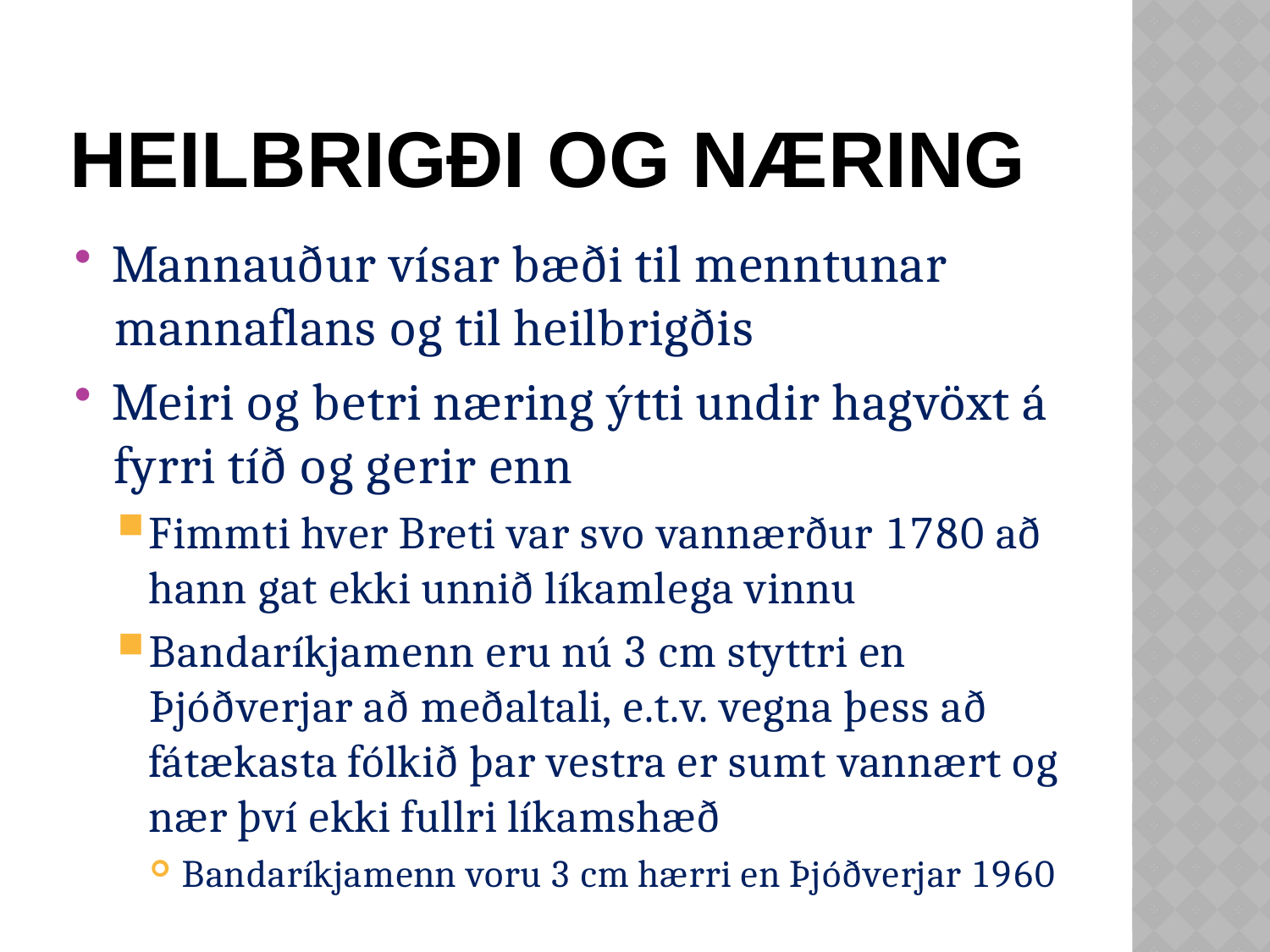

# Heilbrigði og næring
Mannauður vísar bæði til menntunar mannaflans og til heilbrigðis
Meiri og betri næring ýtti undir hagvöxt á fyrri tíð og gerir enn
Fimmti hver Breti var svo vannærður 1780 að hann gat ekki unnið líkamlega vinnu
Bandaríkjamenn eru nú 3 cm styttri en Þjóðverjar að meðaltali, e.t.v. vegna þess að fátækasta fólkið þar vestra er sumt vannært og nær því ekki fullri líkamshæð
Bandaríkjamenn voru 3 cm hærri en Þjóðverjar 1960